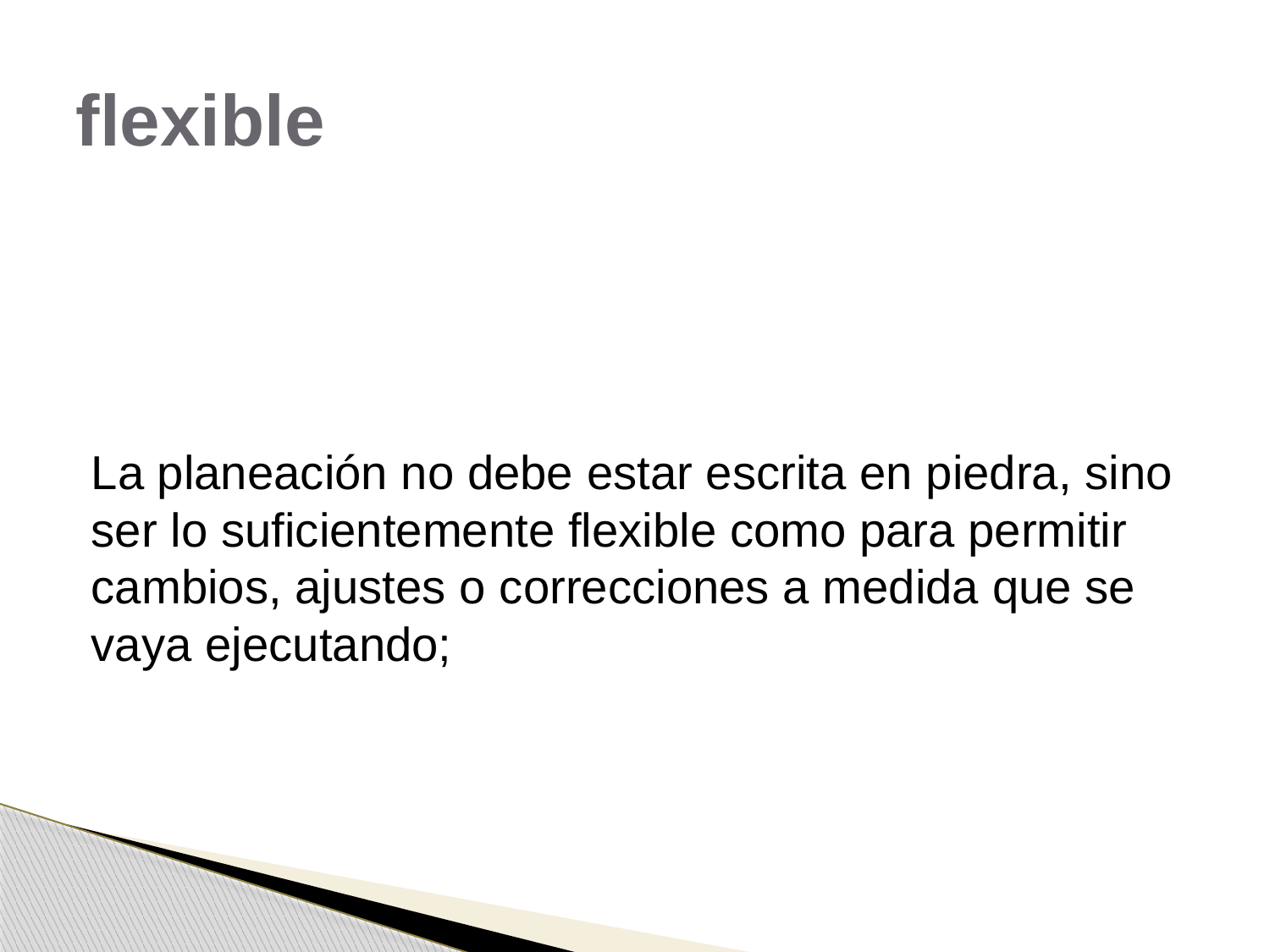

# flexible
La planeación no debe estar escrita en piedra, sino ser lo suficientemente flexible como para permitir cambios, ajustes o correcciones a medida que se vaya ejecutando;